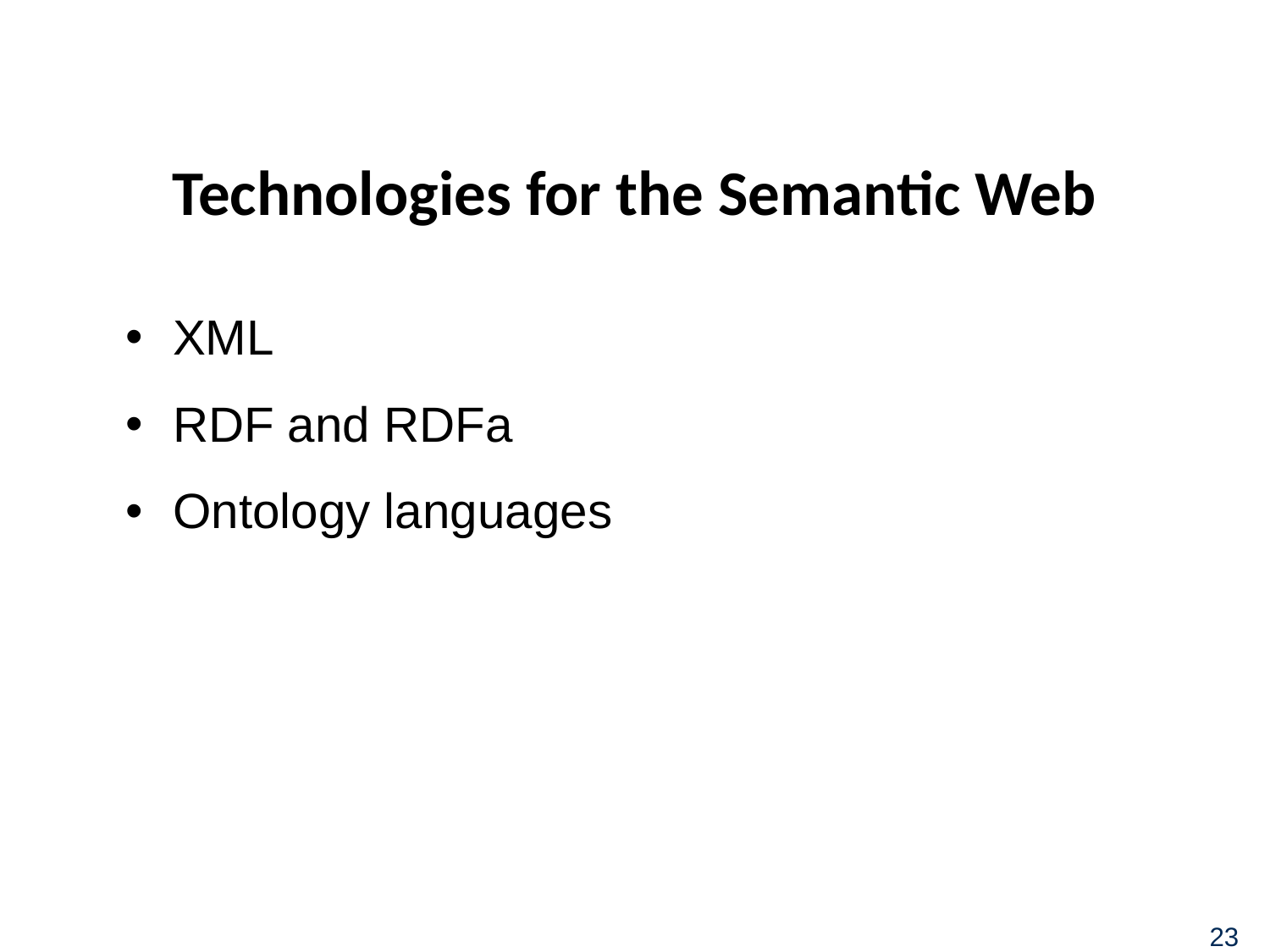

# Technologies for the Semantic Web
XML
RDF and RDFa
Ontology languages
23